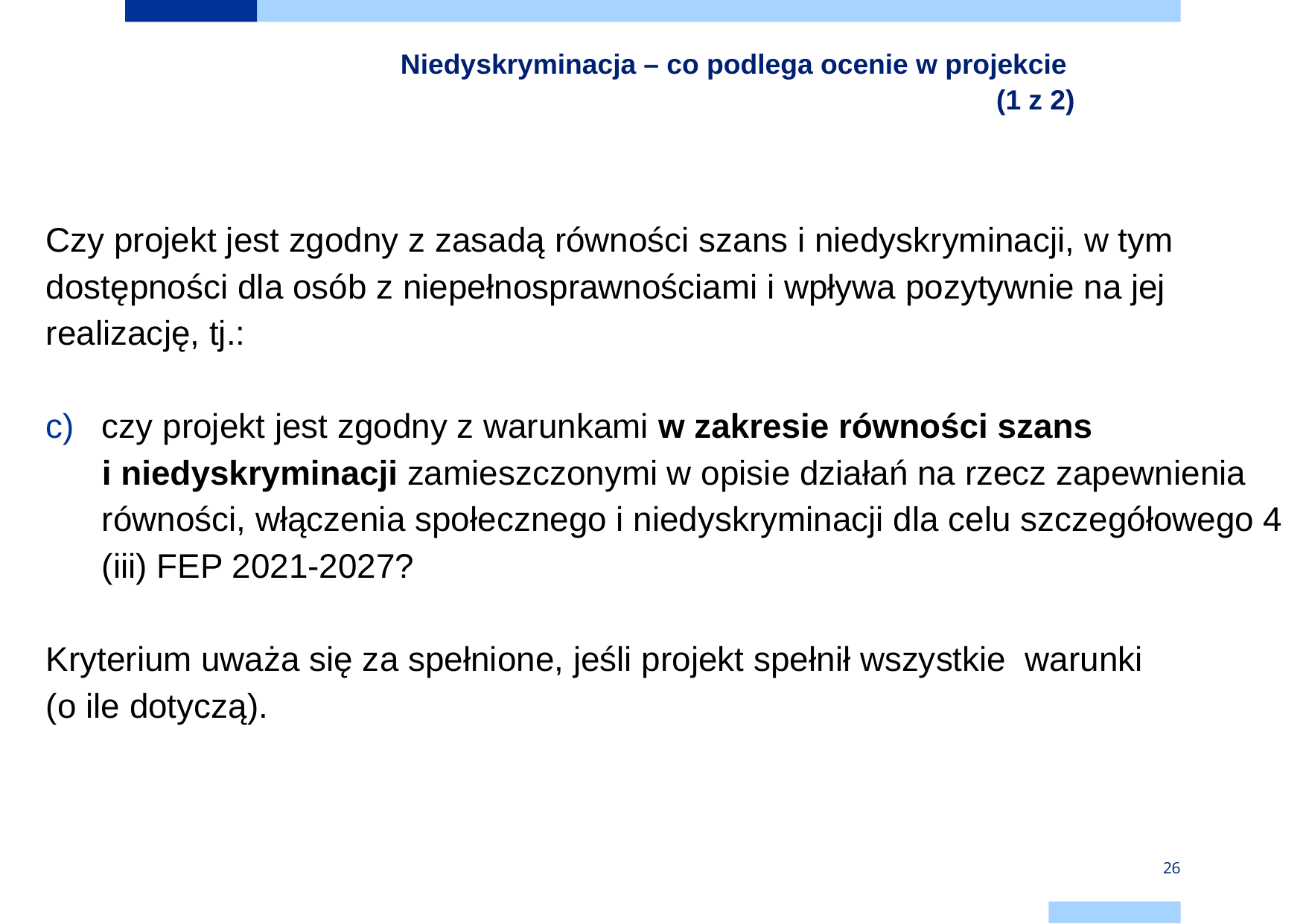

# Niedyskryminacja – co podlega ocenie w projekcie (1 z 2)
Czy projekt jest zgodny z zasadą równości szans i niedyskryminacji, w tym dostępności dla osób z niepełnosprawnościami i wpływa pozytywnie na jej realizację, tj.:
czy projekt jest zgodny z warunkami w zakresie równości szans
i niedyskryminacji zamieszczonymi w opisie działań na rzecz zapewnienia równości, włączenia społecznego i niedyskryminacji dla celu szczegółowego 4 (iii) FEP 2021-2027?
Kryterium uważa się za spełnione, jeśli projekt spełnił wszystkie  warunki
(o ile dotyczą).
26